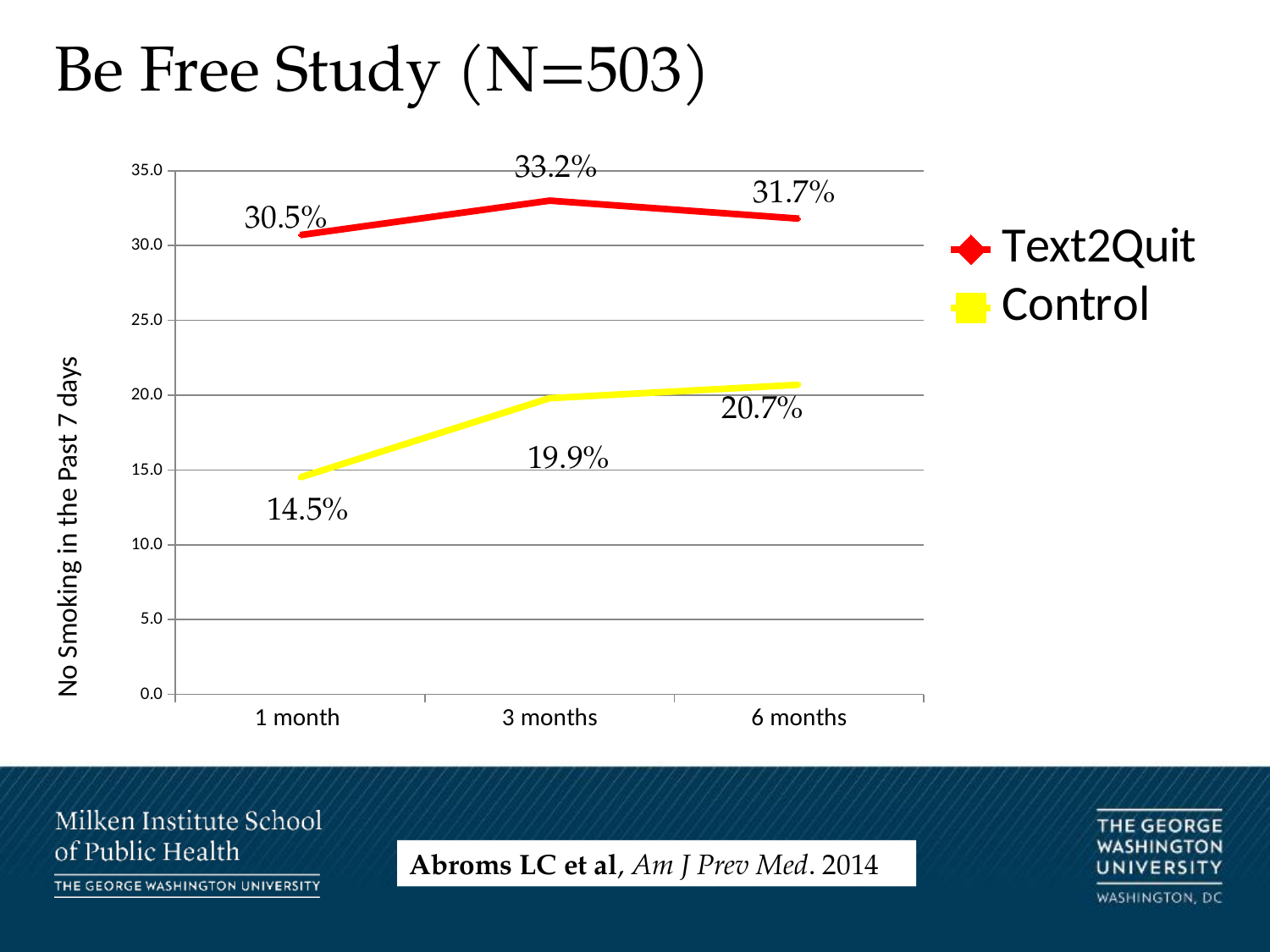

Be Free Study (N=503)

### Chart

| Category | Text2Quit | Control |
|---|---|---|
| 1 month  | 30.7 | 14.5 |
| 3 months | 33.0 | 19.8 |
| 6 months | 31.8 | 20.7 |
33.2%
31.7%
30.5%
20.7%
19.9%
 No Smoking in the Past 7 days
14.5%
Abroms LC et al, Am J Prev Med. 2014